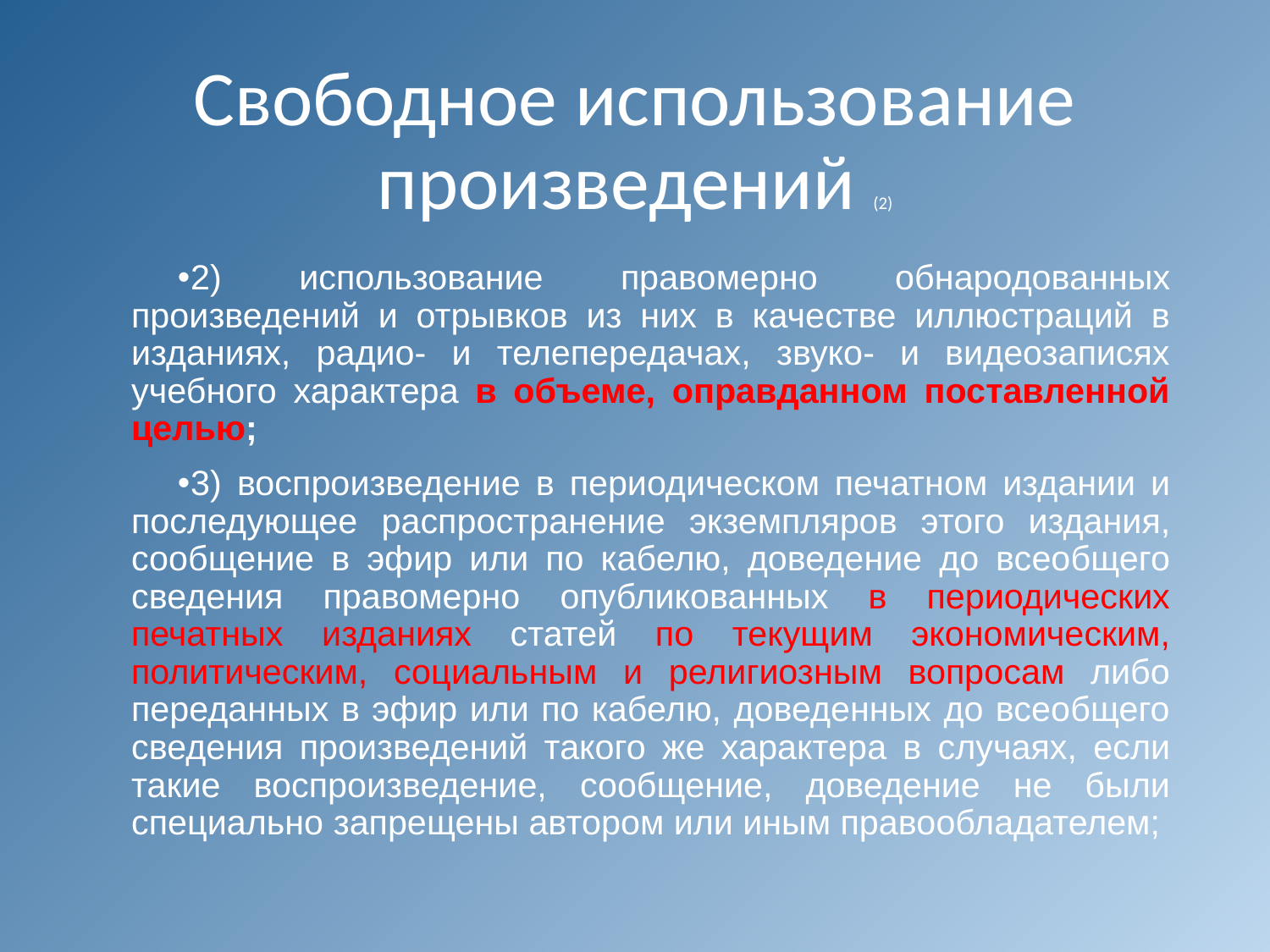

# Свободное использование произведений (2)
2) использование правомерно обнародованных произведений и отрывков из них в качестве иллюстраций в изданиях, радио- и телепередачах, звуко- и видеозаписях учебного характера в объеме, оправданном поставленной целью;
3) воспроизведение в периодическом печатном издании и последующее распространение экземпляров этого издания, сообщение в эфир или по кабелю, доведение до всеобщего сведения правомерно опубликованных в периодических печатных изданиях статей по текущим экономическим, политическим, социальным и религиозным вопросам либо переданных в эфир или по кабелю, доведенных до всеобщего сведения произведений такого же характера в случаях, если такие воспроизведение, сообщение, доведение не были специально запрещены автором или иным правообладателем;